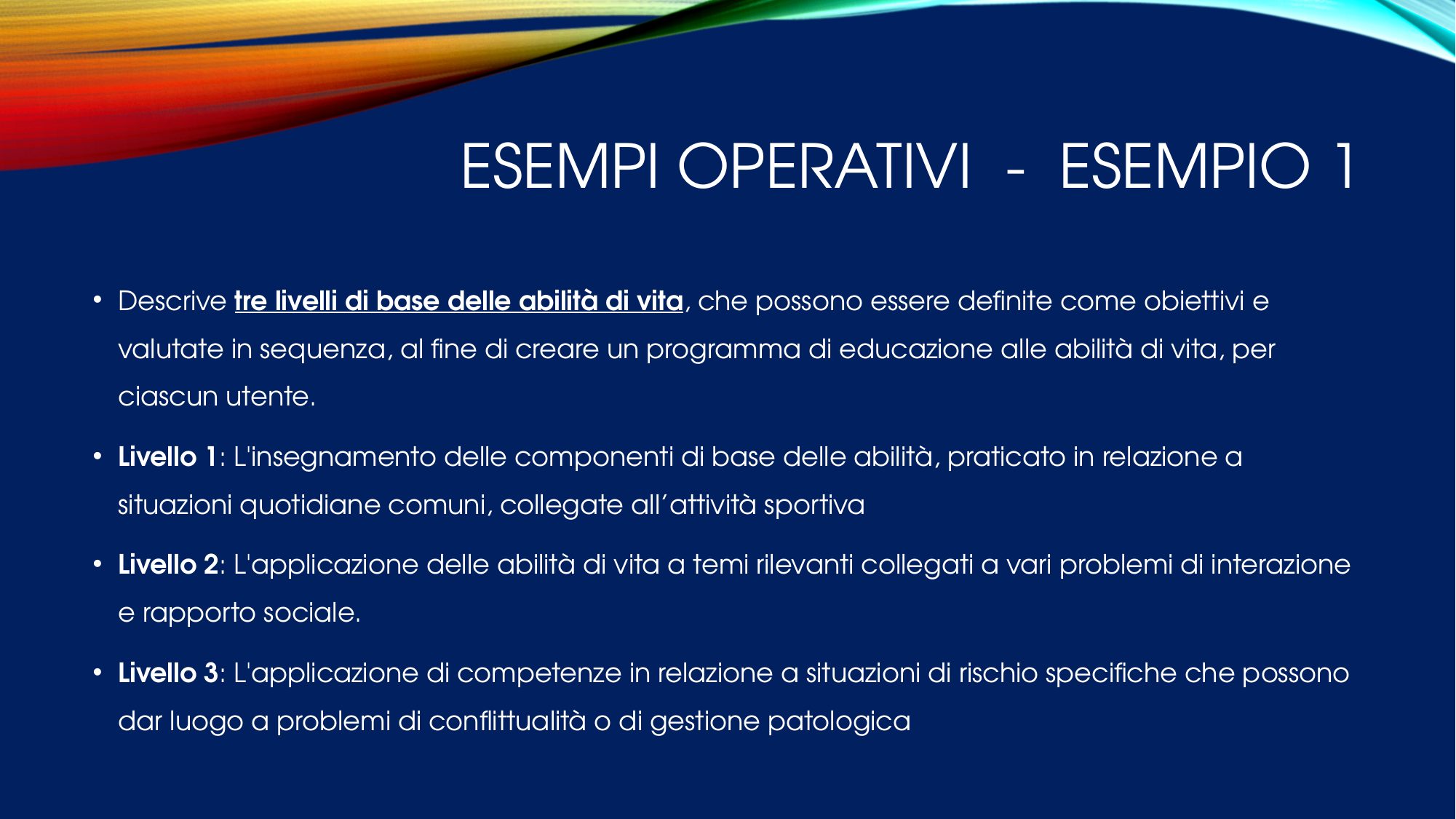

# esempi operativi  -  Esempio 1
Descrive tre livelli di base delle abilità di vita, che possono essere definite come obiettivi e valutate in sequenza, al fine di creare un programma di educazione alle abilità di vita, per ciascun utente.
Livello 1: L'insegnamento delle componenti di base delle abilità, praticato in relazione a situazioni quotidiane comuni, collegate all’attività sportiva
Livello 2: L'applicazione delle abilità di vita a temi rilevanti collegati a vari problemi di interazione e rapporto sociale.
Livello 3: L'applicazione di competenze in relazione a situazioni di rischio specifiche che possono dar luogo a problemi di conflittualità o di gestione patologica